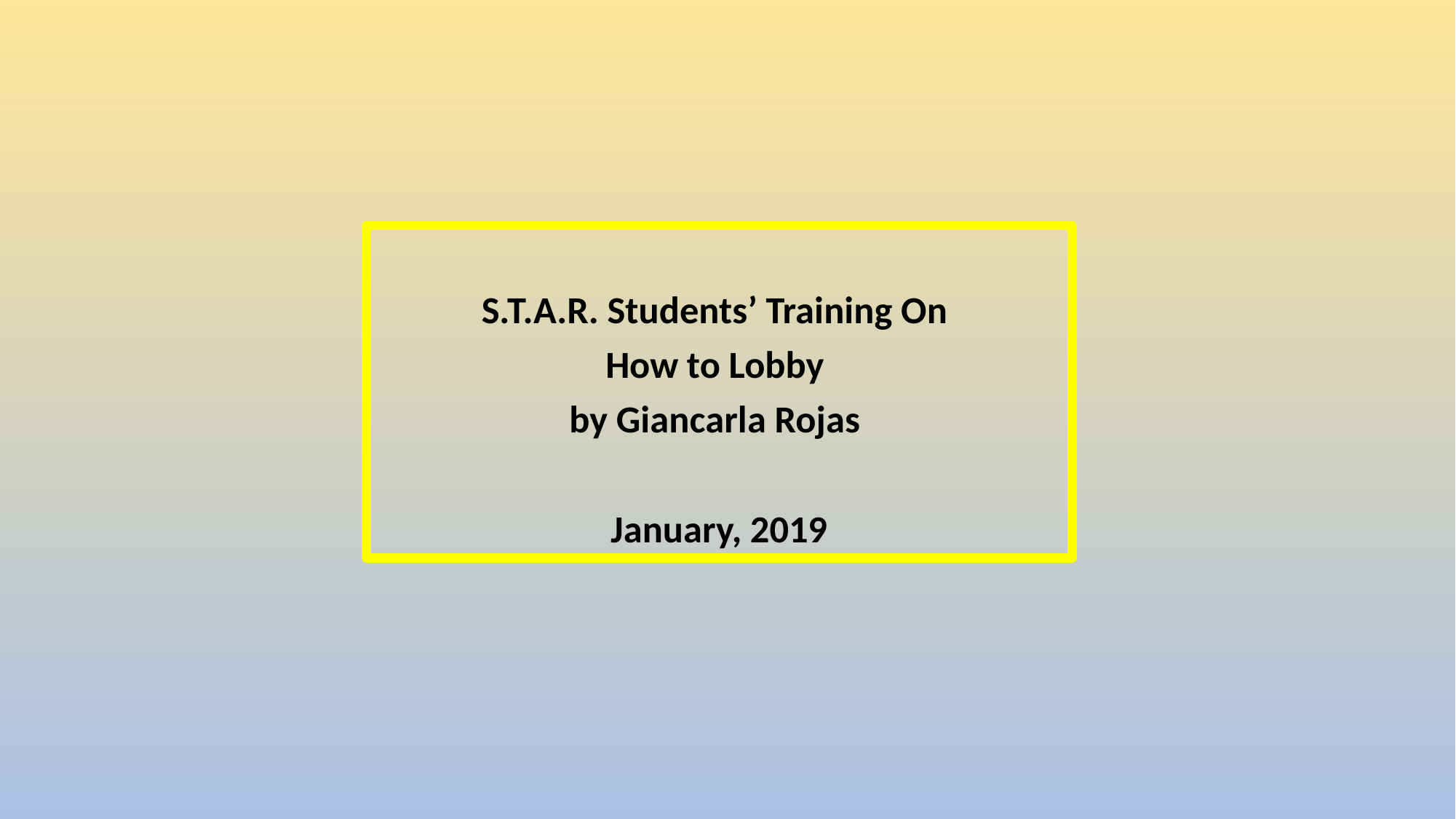

S.T.A.R. Students’ Training On
How to Lobby
by Giancarla Rojas

January, 2019